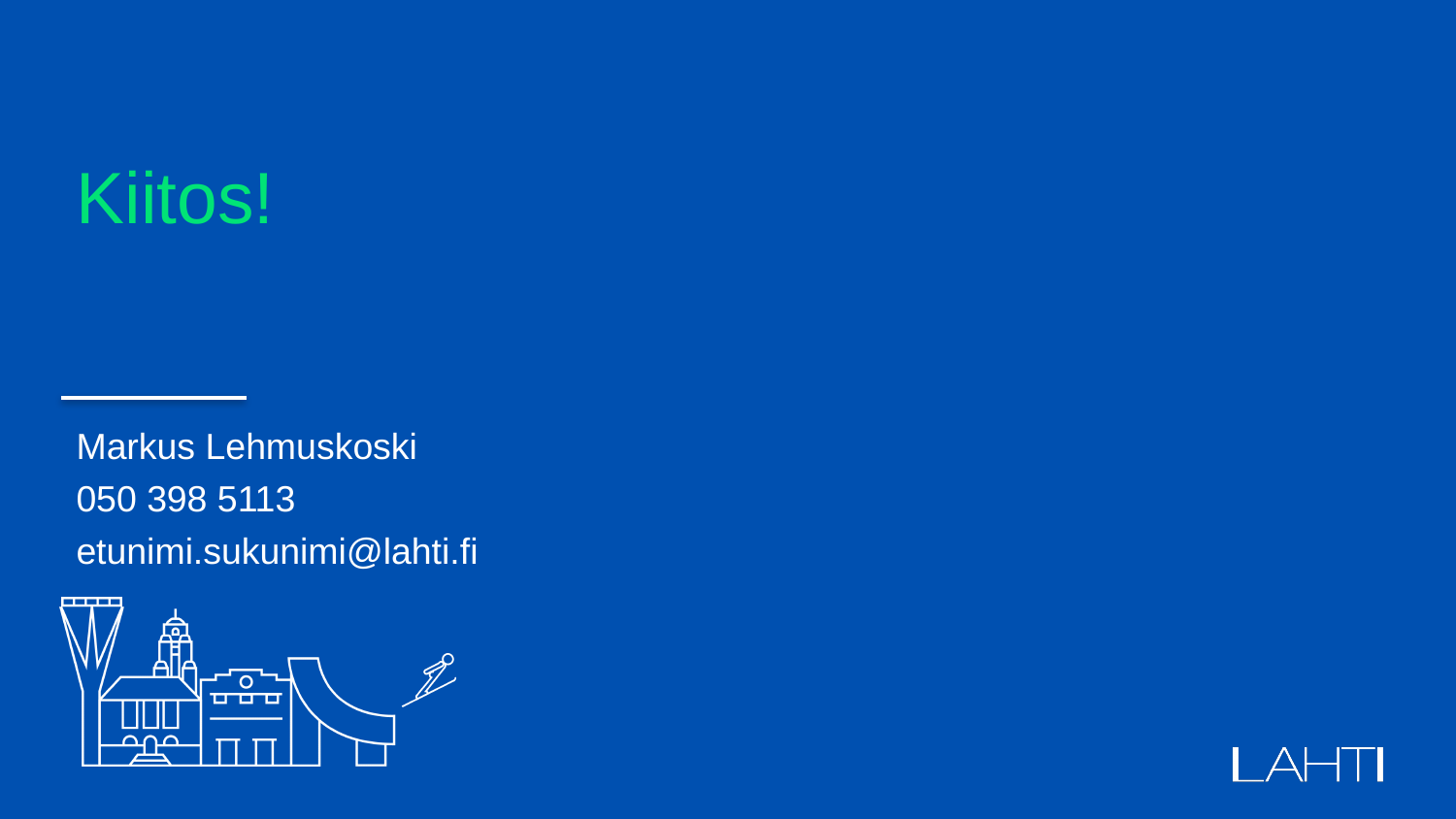

# Kiitos!
Markus Lehmuskoski
050 398 5113
etunimi.sukunimi@lahti.fi